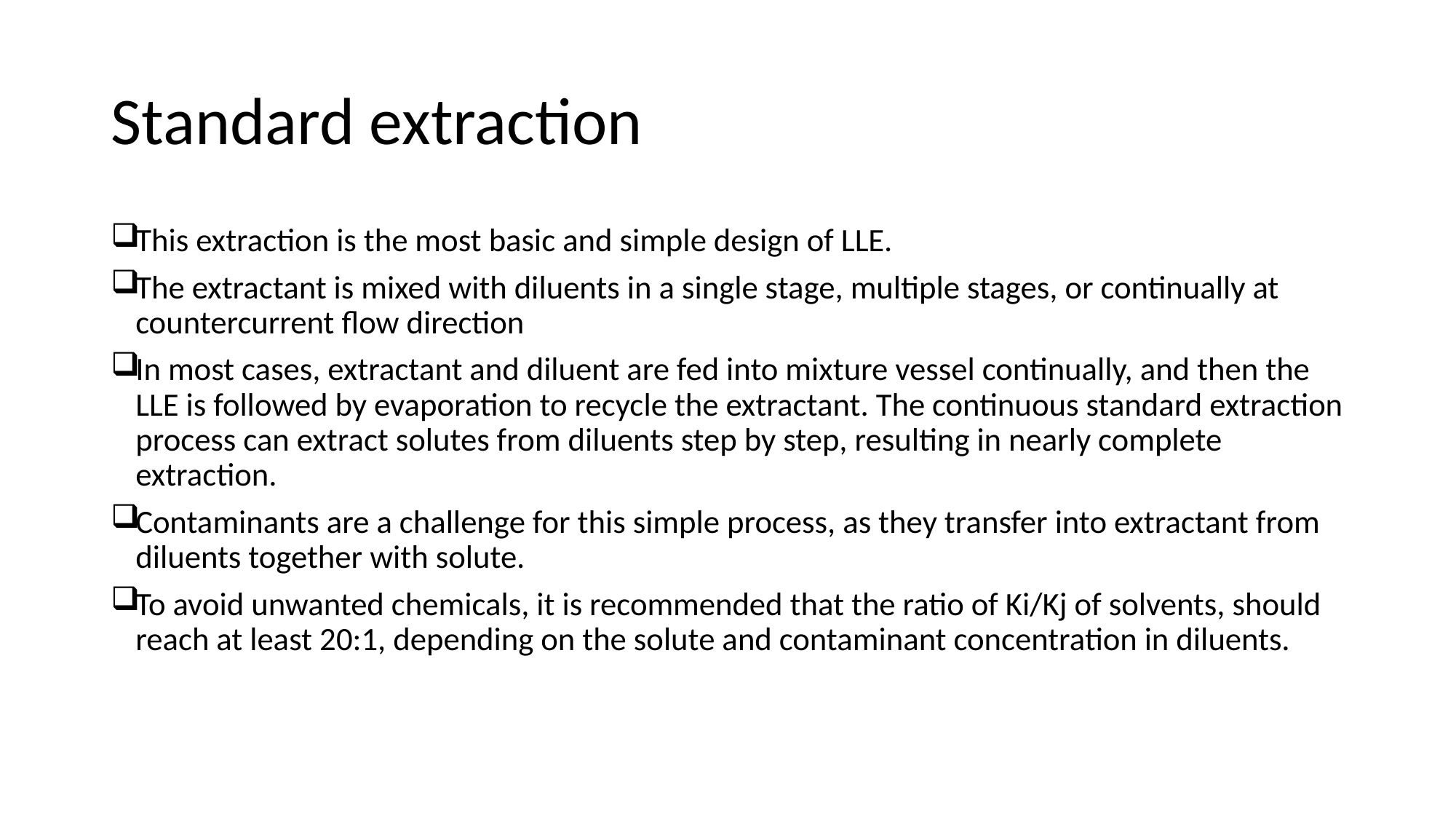

# Standard extraction
This extraction is the most basic and simple design of LLE.
The extractant is mixed with diluents in a single stage, multiple stages, or continually at countercurrent flow direction
In most cases, extractant and diluent are fed into mixture vessel continually, and then the LLE is followed by evaporation to recycle the extractant. The continuous standard extraction process can extract solutes from diluents step by step, resulting in nearly complete extraction.
Contaminants are a challenge for this simple process, as they transfer into extractant from diluents together with solute.
To avoid unwanted chemicals, it is recommended that the ratio of Ki/Kj of solvents, should reach at least 20:1, depending on the solute and contaminant concentration in diluents.